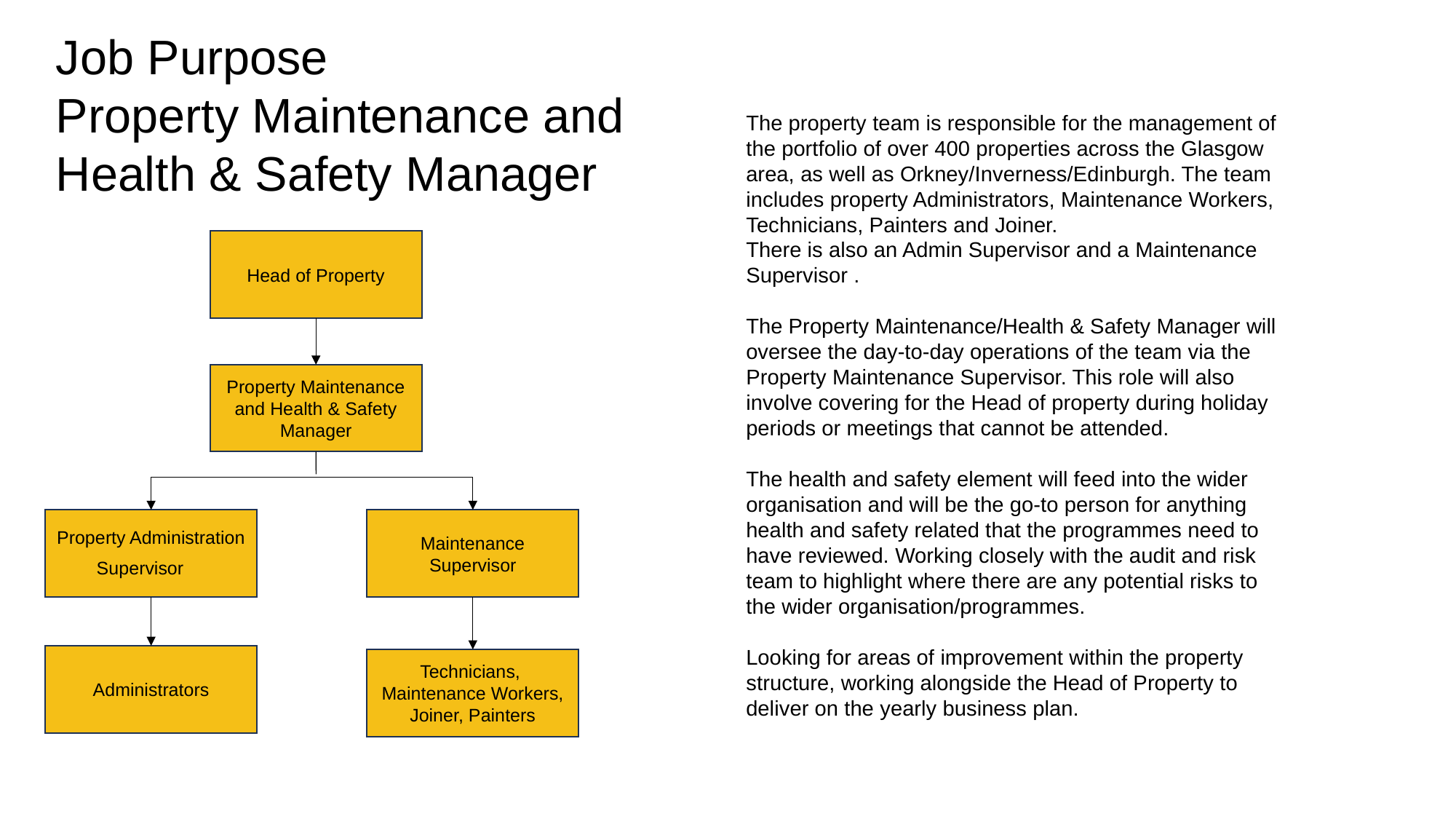

Job Purpose
Property Maintenance and
Health & Safety Manager

The property team is responsible for the management of the portfolio of over 400 properties across the Glasgow area, as well as Orkney/Inverness/Edinburgh. The team includes property Administrators, Maintenance Workers, Technicians, Painters and Joiner.
There is also an Admin Supervisor and a Maintenance Supervisor .

The Property Maintenance/Health & Safety Manager will oversee the day-to-day operations of the team via the  Property Maintenance Supervisor. This role will also involve covering for the Head of property during holiday periods or meetings that cannot be attended.

The health and safety element will feed into the wider organisation and will be the go-to person for anything health and safety related that the programmes need to have reviewed. Working closely with the audit and risk team to highlight where there are any potential risks to the wider organisation/programmes.

Looking for areas of improvement within the property structure, working alongside the Head of Property to deliver on the yearly business plan.
Head of Property
Property Maintenance and Health & Safety Manager
Property Administration Supervisor
Maintenance Supervisor
Administrators
Technicians,  Maintenance Workers, Joiner, Painters